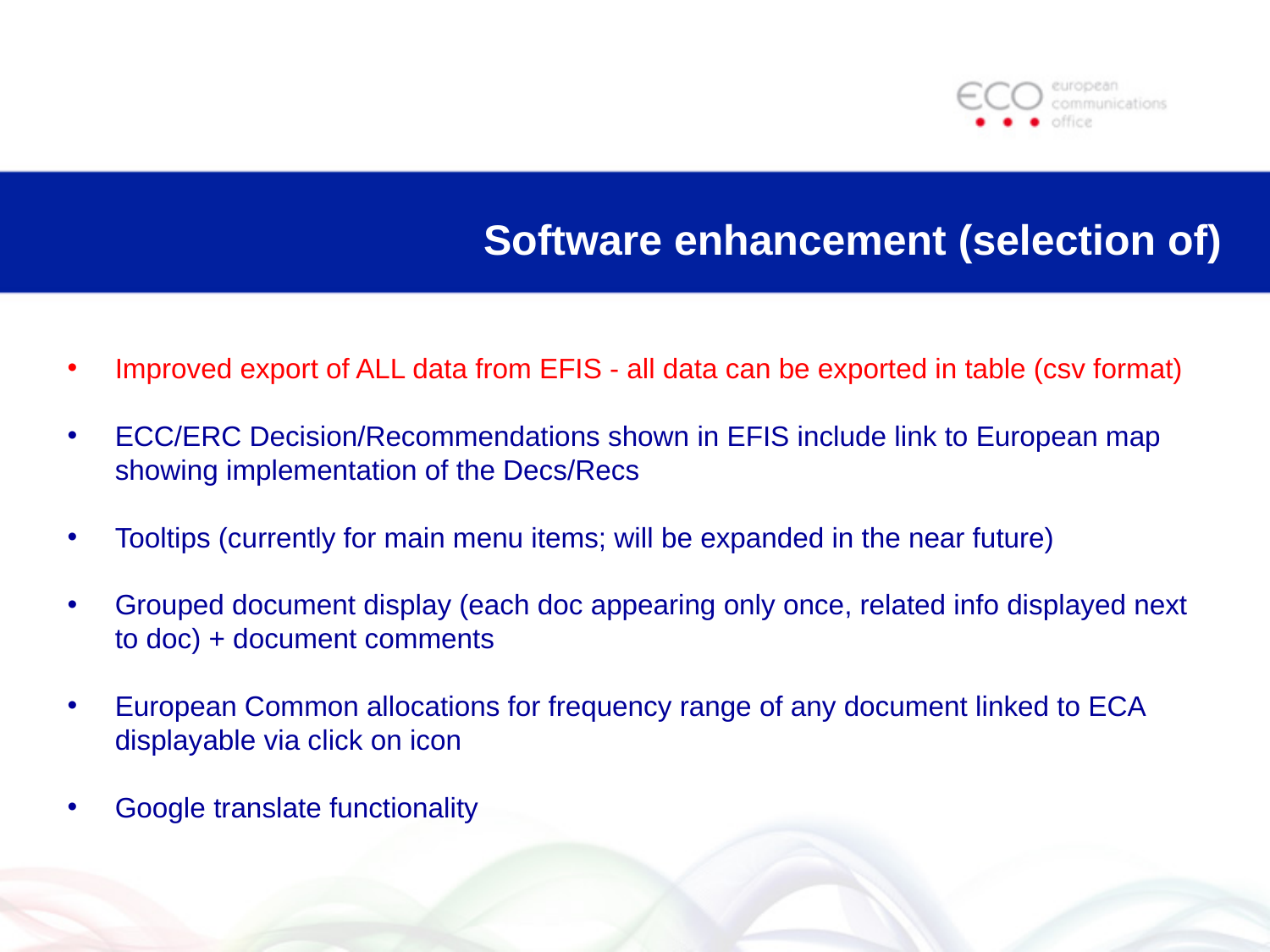

# Software enhancement (selection of)
Improved export of ALL data from EFIS - all data can be exported in table (csv format)

ECC/ERC Decision/Recommendations shown in EFIS include link to European map showing implementation of the Decs/Recs

Tooltips (currently for main menu items; will be expanded in the near future)

Grouped document display (each doc appearing only once, related info displayed next to doc) + document comments

European Common allocations for frequency range of any document linked to ECA displayable via click on icon

Google translate functionality